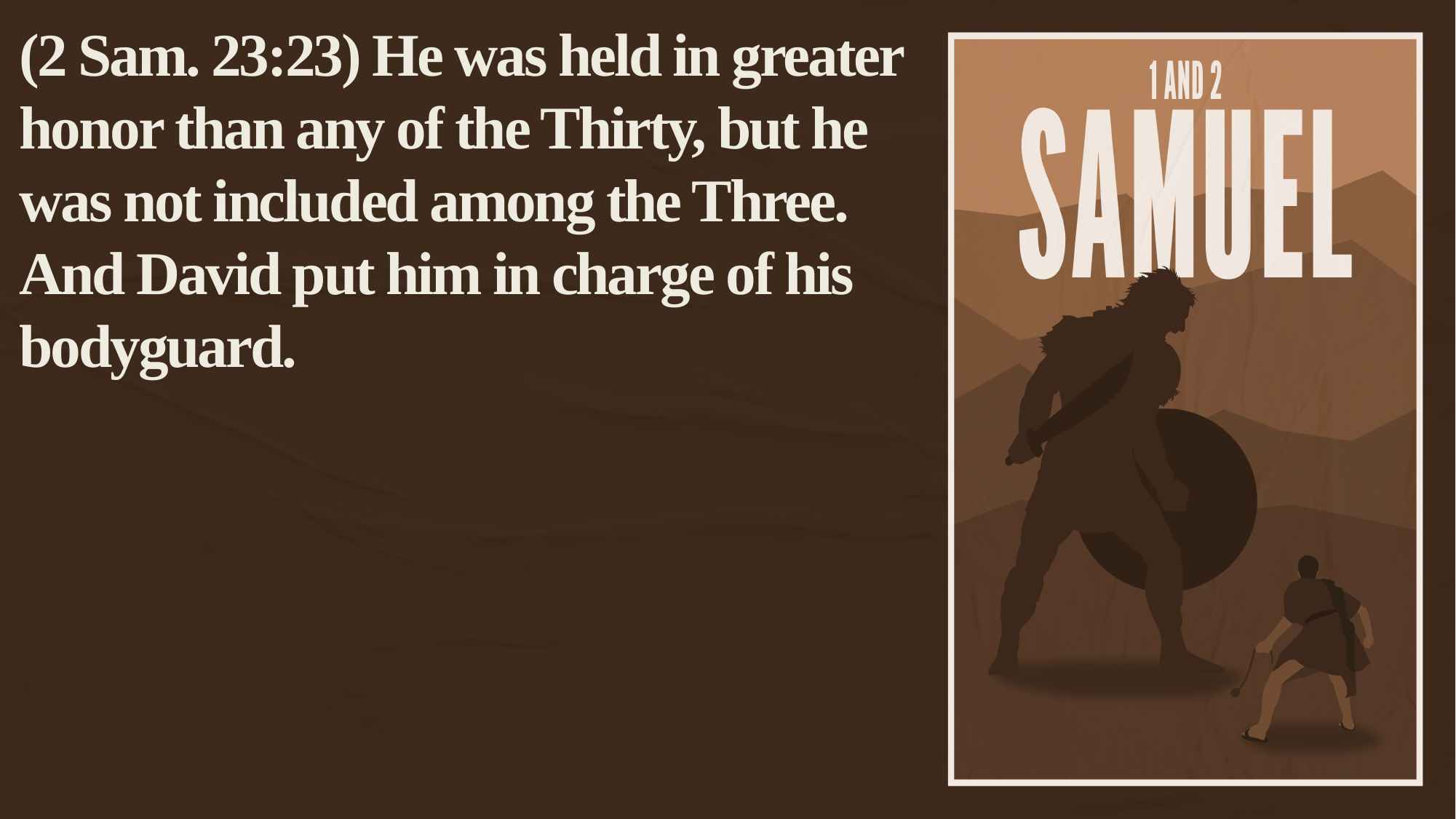

(2 Sam. 23:23) He was held in greater honor than any of the Thirty, but he was not included among the Three.
And David put him in charge of his bodyguard.